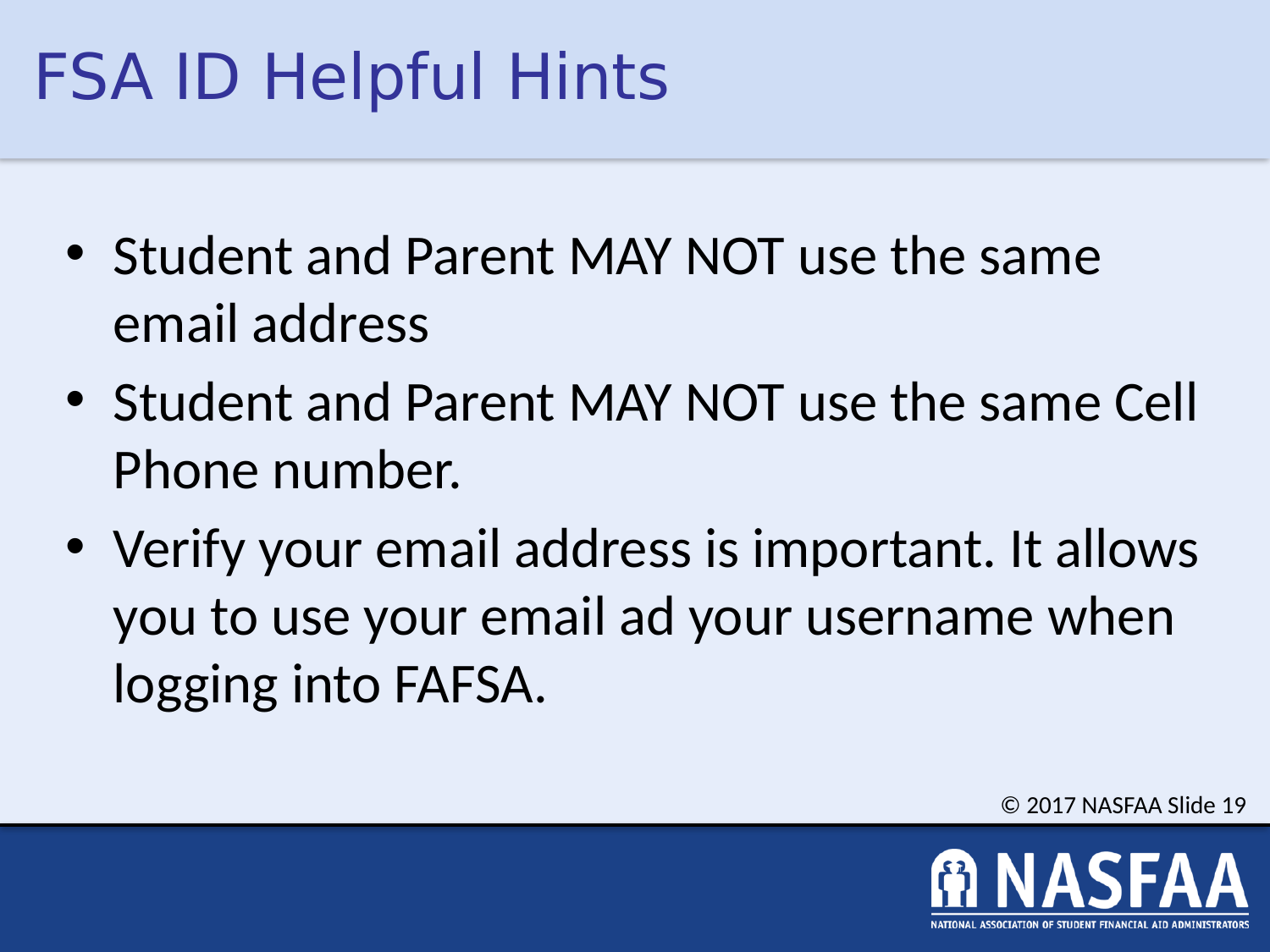

# FSA ID Helpful Hints
Student and Parent MAY NOT use the same email address
Student and Parent MAY NOT use the same Cell Phone number.
Verify your email address is important. It allows you to use your email ad your username when logging into FAFSA.